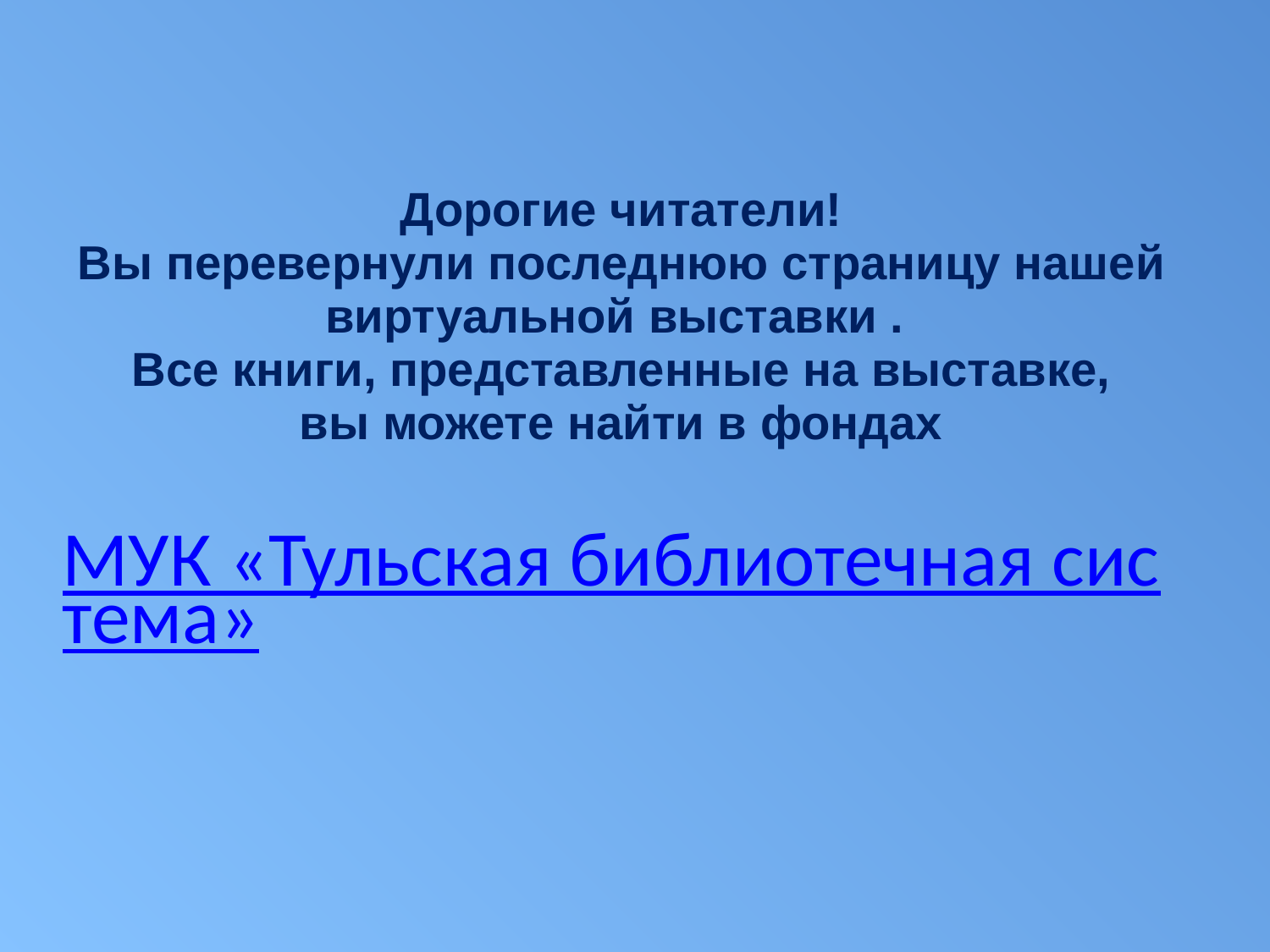

# Дорогие читатели! Вы перевернули последнюю страницу нашей виртуальной выставки . Все книги, представленные на выставке, вы можете найти в фондах МУК «Тульская библиотечная система»